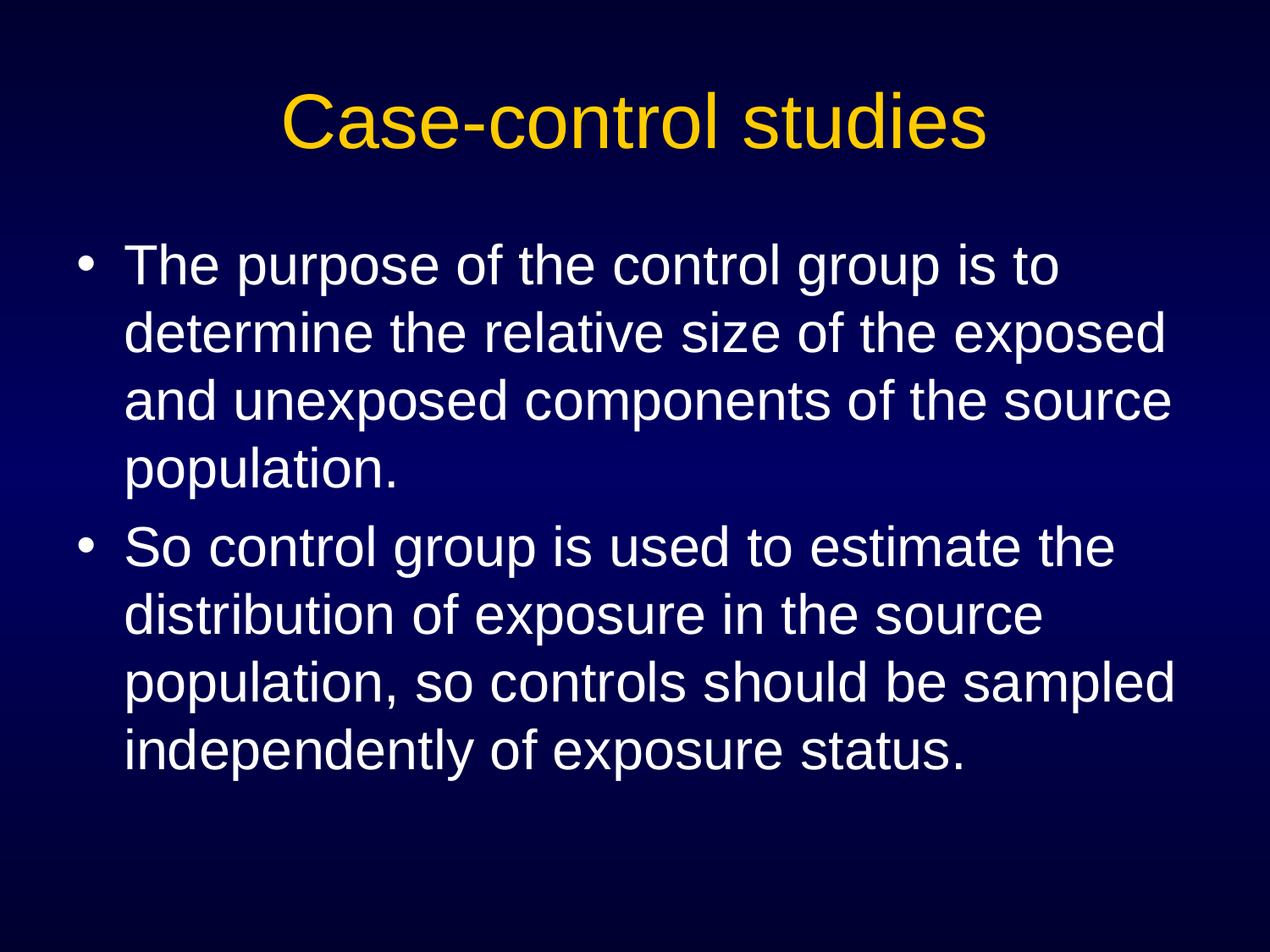

# Case-control studies
The purpose of the control group is to determine the relative size of the exposed and unexposed components of the source population.
So control group is used to estimate the distribution of exposure in the source population, so controls should be sampled independently of exposure status.